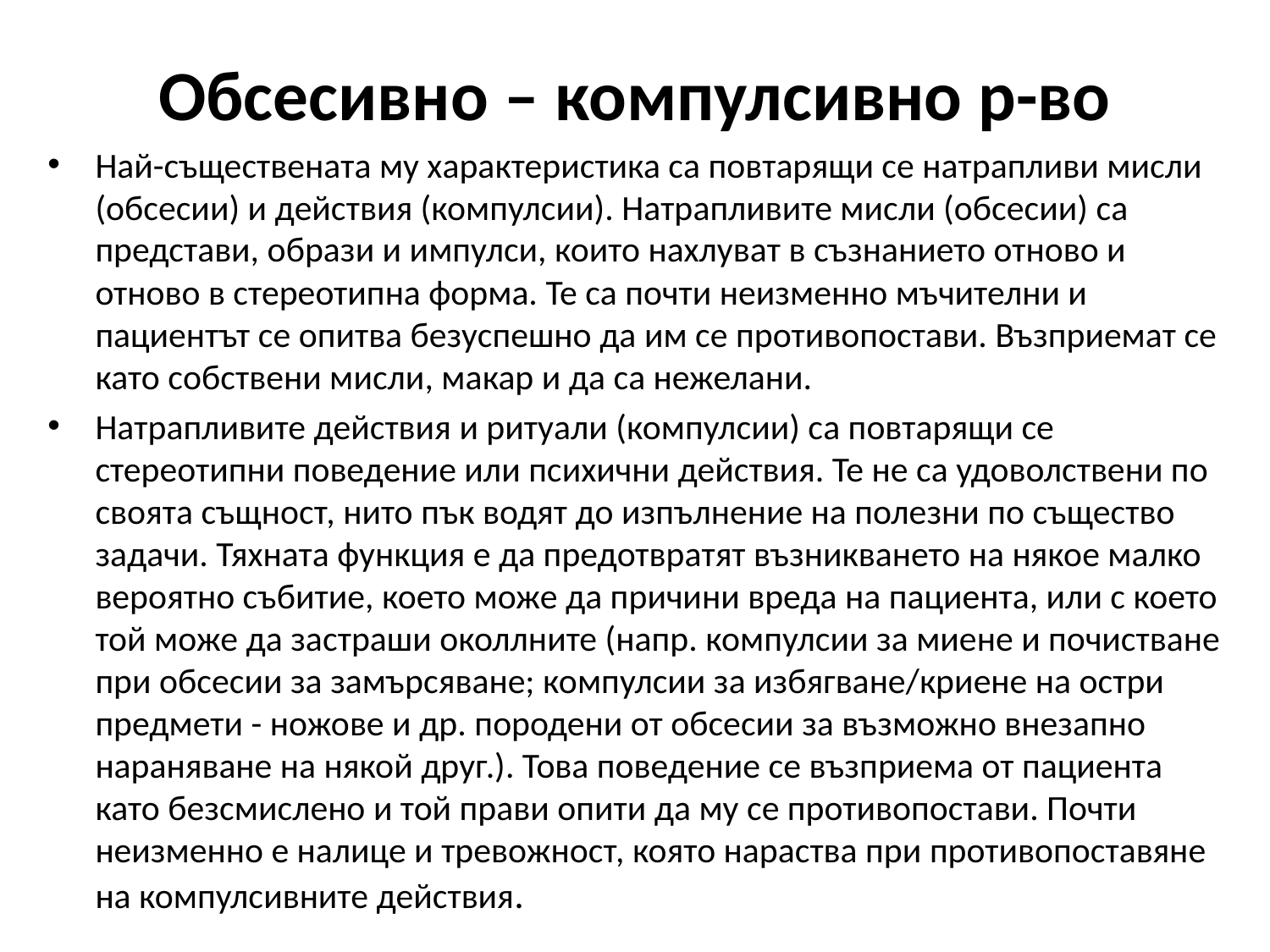

# Обсесивно – компулсивно р-во
Най-съществената му характеристика са повтарящи се натрапливи мисли (обсесии) и действия (компулсии). Натрапливите мисли (обсесии) са представи, образи и импулси, които нахлуват в съзнанието отново и отново в стереотипна форма. Те са почти неизменно мъчителни и пациентът се опитва безуспешно да им се противопостави. Възприемат се като собствени мисли, макар и да са нежелани.
Натрапливите действия и ритуали (компулсии) са повтарящи се стереотипни поведение или психични действия. Те не са удоволствени по своята същност, нито пък водят до изпълнение на полезни по същество задачи. Тяхната функция е да предотвратят възникването на някое малко вероятно събитие, което може да причини вреда на пациента, или с което той може да застраши околлните (напр. компулсии за миене и почистване при обсесии за замърсяване; компулсии за избягване/криене на остри предмети - ножове и др. породени от обсесии за възможно внезапно нараняване на някой друг.). Това поведение се възприема от пациента като безсмислено и той прави опити да му се противопостави. Почти неизменно е налице и тревожност, която нараства при противопоставяне на компулсивните действия.